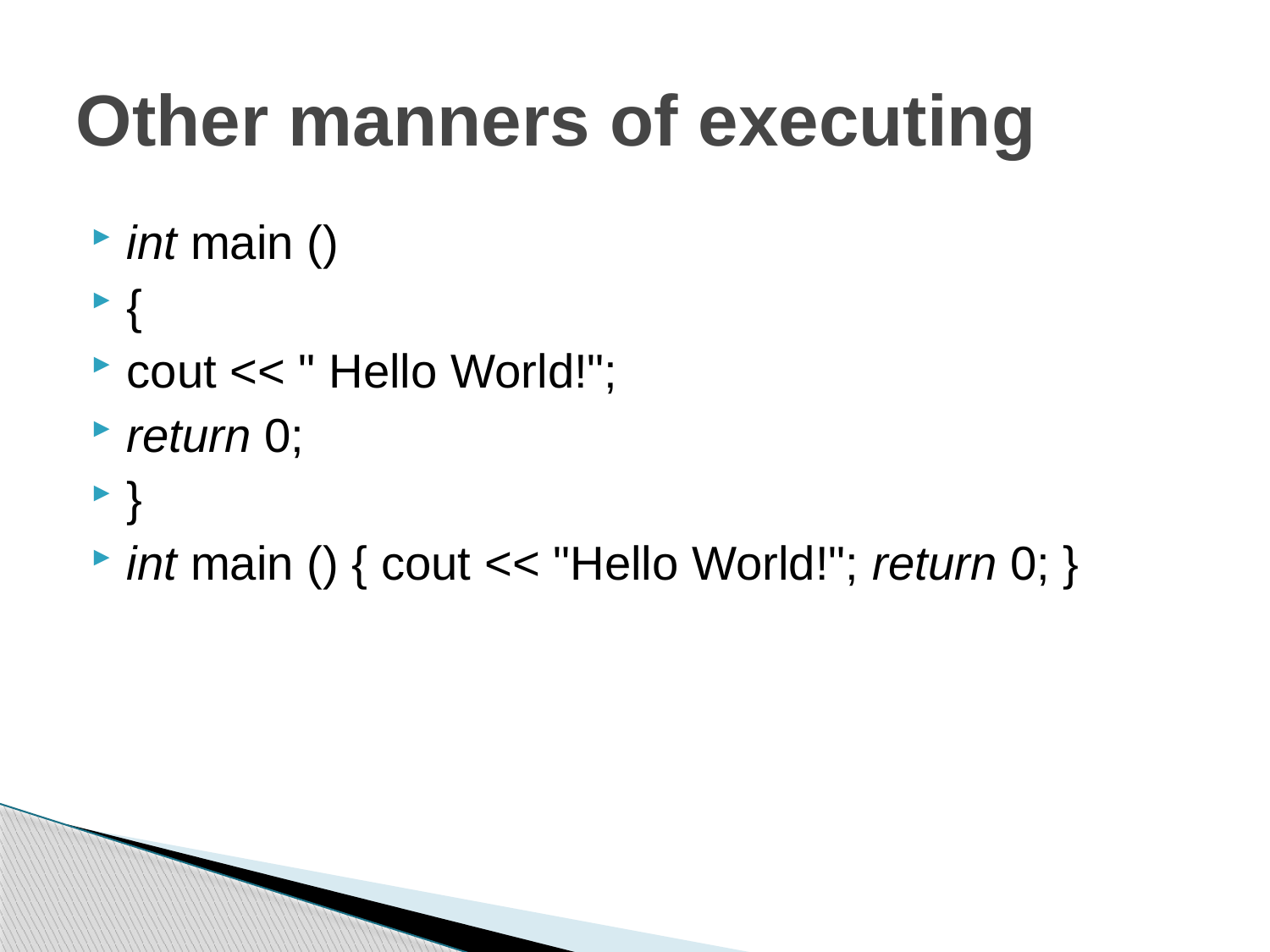

# Other manners of executing
int main ()
{
cout << " Hello World!";
return 0;
}
int main () { cout << "Hello World!"; return 0; }